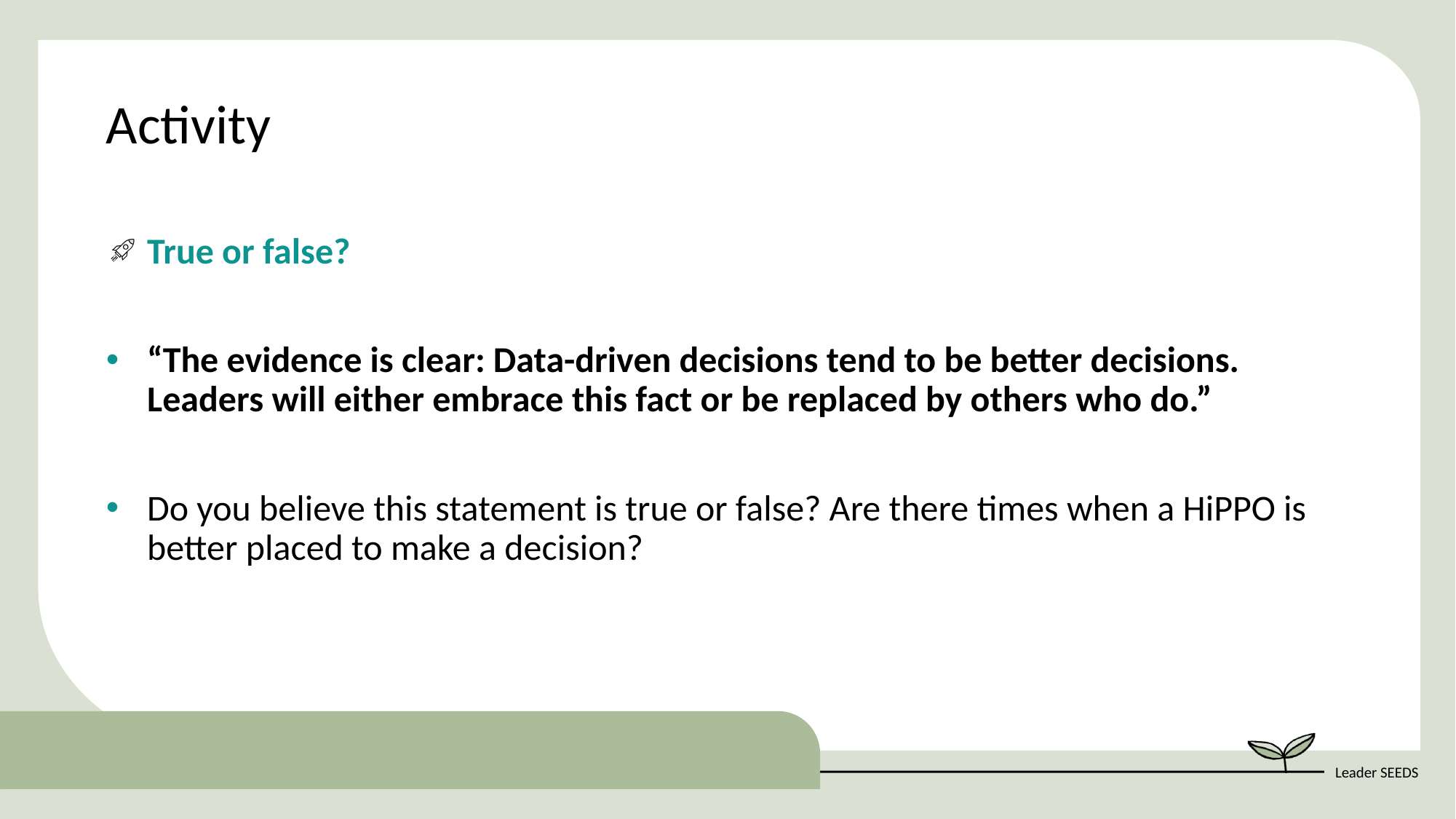

Activity
True or false?

“The evidence is clear: Data-driven decisions tend to be better decisions. Leaders will either embrace this fact or be replaced by others who do.”

Do you believe this statement is true or false? Are there times when a HiPPO is better placed to make a decision?